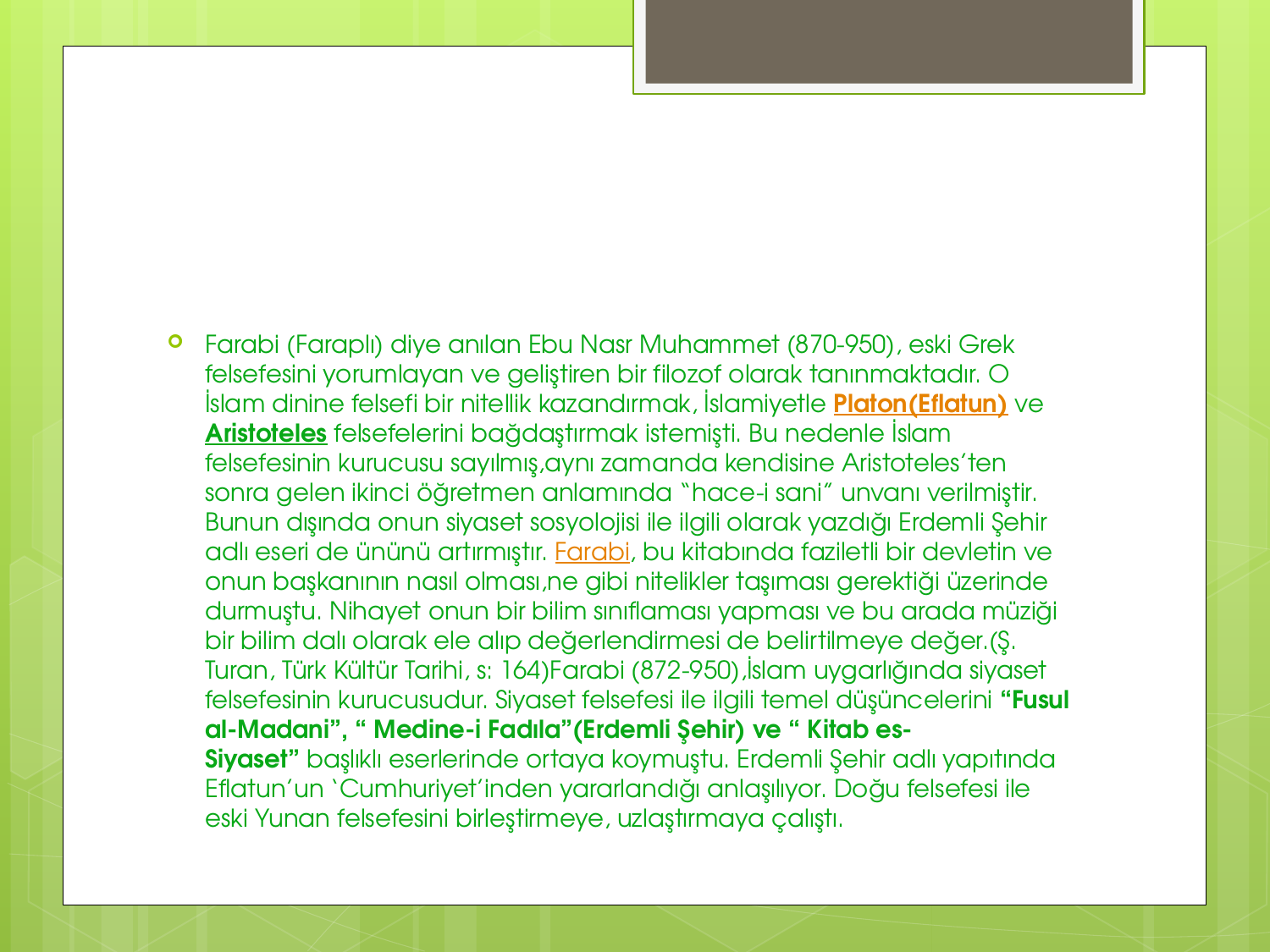

#
Farabi (Faraplı) diye anılan Ebu Nasr Muhammet (870-950), eski Grek felsefesini yorumlayan ve geliştiren bir filozof olarak tanınmaktadır. O İslam dinine felsefi bir nitellik kazandırmak, İslamiyetle Platon(Eflatun) veAristoteles felsefelerini bağdaştırmak istemişti. Bu nedenle İslam felsefesinin kurucusu sayılmış,aynı zamanda kendisine Aristoteles’ten sonra gelen ikinci öğretmen anlamında “hace-i sani” unvanı verilmiştir. Bunun dışında onun siyaset sosyolojisi ile ilgili olarak yazdığı Erdemli Şehir adlı eseri de ününü artırmıştır. Farabi, bu kitabında faziletli bir devletin ve onun başkanının nasıl olması,ne gibi nitelikler taşıması gerektiği üzerinde durmuştu. Nihayet onun bir bilim sınıflaması yapması ve bu arada müziği bir bilim dalı olarak ele alıp değerlendirmesi de belirtilmeye değer.(Ş. Turan, Türk Kültür Tarihi, s: 164)Farabi (872-950),İslam uygarlığında siyaset felsefesinin kurucusudur. Siyaset felsefesi ile ilgili temel düşüncelerini “Fusul al-Madani”, “ Medine-i Fadıla”(Erdemli Şehir) ve “ Kitab es-Siyaset” başlıklı eserlerinde ortaya koymuştu. Erdemli Şehir adlı yapıtında Eflatun’un ‘Cumhuriyet’inden yararlandığı anlaşılıyor. Doğu felsefesi ile eski Yunan felsefesini birleştirmeye, uzlaştırmaya çalıştı.